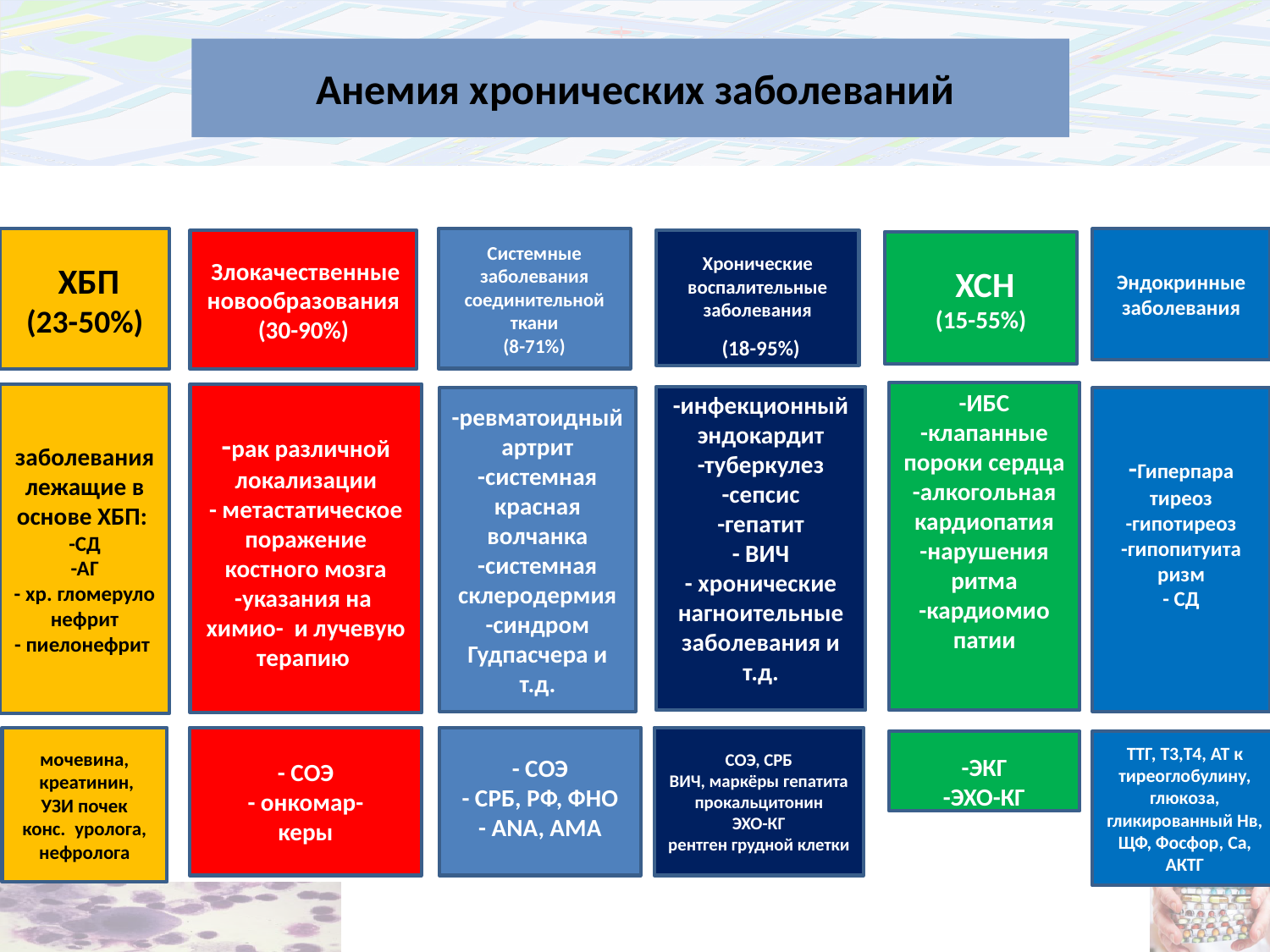

Анемия хронических заболеваний
 ХБП
(23-50%)
Системные заболевания соединительной ткани
(8-71%)
Эндокринные заболевания
 Злокачественные новообразования
(30-90%)
Хронические воспалительные заболевания

 ХСН
(15-55%)

-ИБС
-клапанные пороки сердца
-алкогольная кардиопатия
-нарушения ритма
-кардиомио
патии

-рак различной локализации
- метастатическое поражение костного мозга
-указания на
химио-  и лучевую терапию
заболевания лежащие в основе ХБП:
-СД
-АГ
- хр. гломеруло
нефрит
- пиелонефрит
(18-95%)

-инфекционный эндокардит
-туберкулез
-сепсис
-гепатит
- ВИЧ
- хронические нагноительные заболевания и т.д.

-ревматоидный артрит
-системная красная волчанка
-системная склеродермия
-синдром Гудпасчера и т.д.

-Гиперпара
тиреоз
-гипотиреоз
-гипопитуита
ризм
- СД

- СОЭ
- СРБ, РФ, ФНО
- ANA, AMA

СОЭ, СРБ
ВИЧ, маркёры гепатита
прокальцитонин
ЭХО-КГ
рентген грудной клетки
- СОЭ
- онкомар-
керы
мочевина,
 креатинин,
УЗИ почек
конс.  уролога, нефролога

-ЭКГ
-ЭХО-КГ
ТТГ, Т3,Т4, АТ к тиреоглобулину, глюкоза, гликированный Нв, ЩФ, Фосфор, Ca,
АКТГ